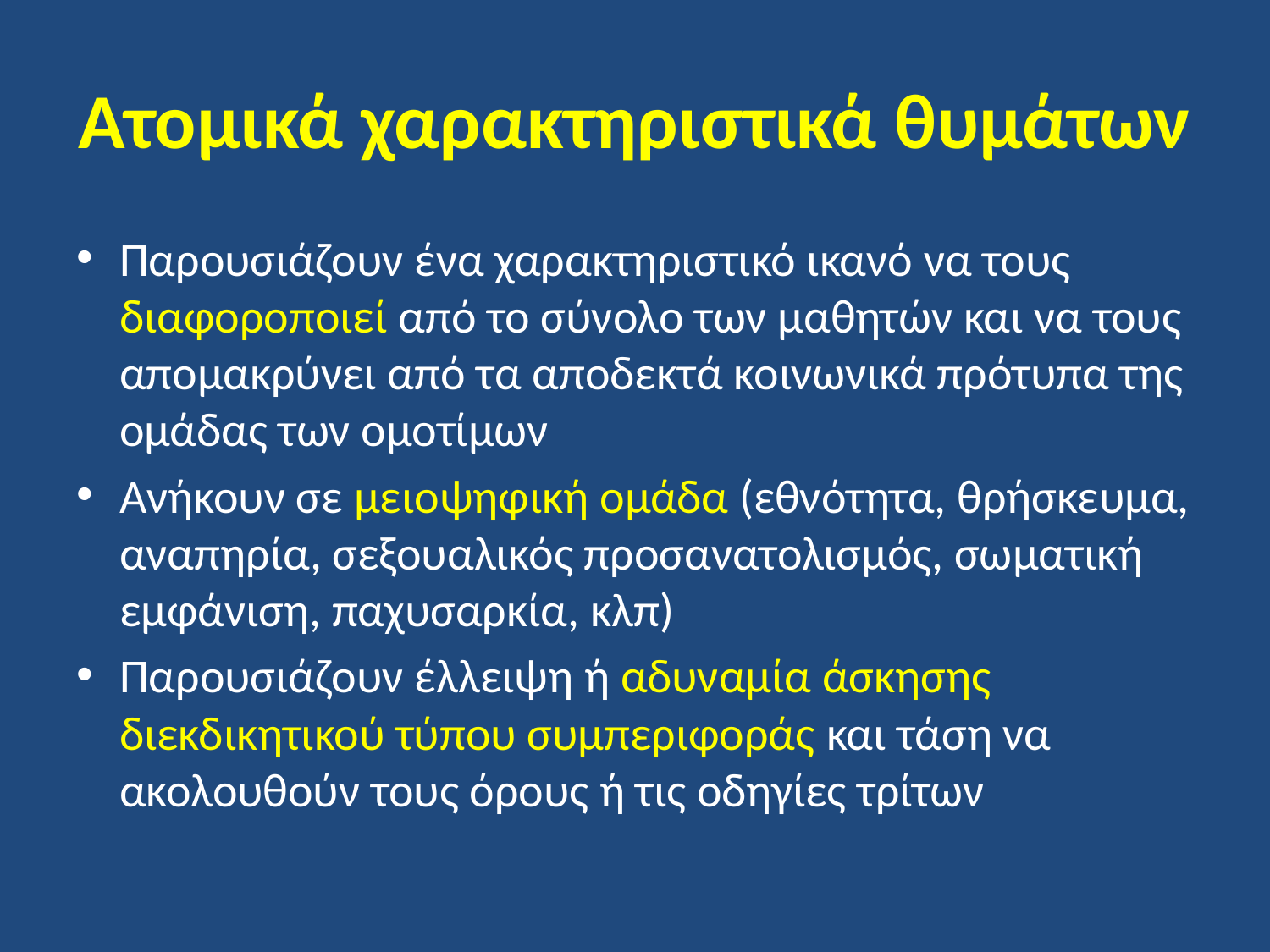

# Ατομικά χαρακτηριστικά θυμάτων
Παρουσιάζουν ένα χαρακτηριστικό ικανό να τους διαφοροποιεί από το σύνολο των μαθητών και να τους απομακρύνει από τα αποδεκτά κοινωνικά πρότυπα της ομάδας των ομοτίμων
Ανήκουν σε μειοψηφική ομάδα (εθνότητα, θρήσκευμα, αναπηρία, σεξουαλικός προσανατολισμός, σωματική εμφάνιση, παχυσαρκία, κλπ)
Παρουσιάζουν έλλειψη ή αδυναμία άσκησης διεκδικητικού τύπου συμπεριφοράς και τάση να ακολουθούν τους όρους ή τις οδηγίες τρίτων